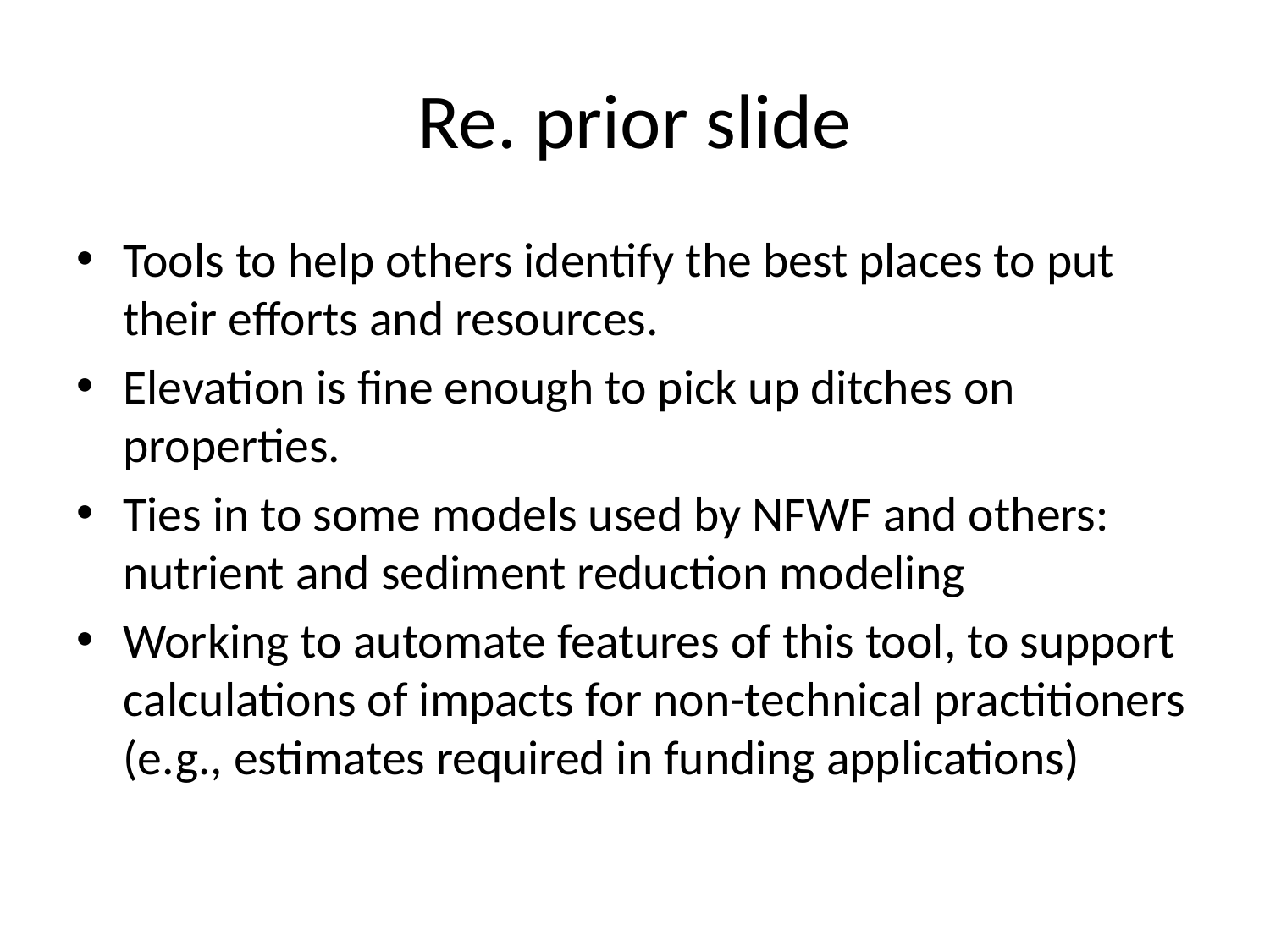

# Re. prior slide
Tools to help others identify the best places to put their efforts and resources.
Elevation is fine enough to pick up ditches on properties.
Ties in to some models used by NFWF and others: nutrient and sediment reduction modeling
Working to automate features of this tool, to support calculations of impacts for non-technical practitioners (e.g., estimates required in funding applications)